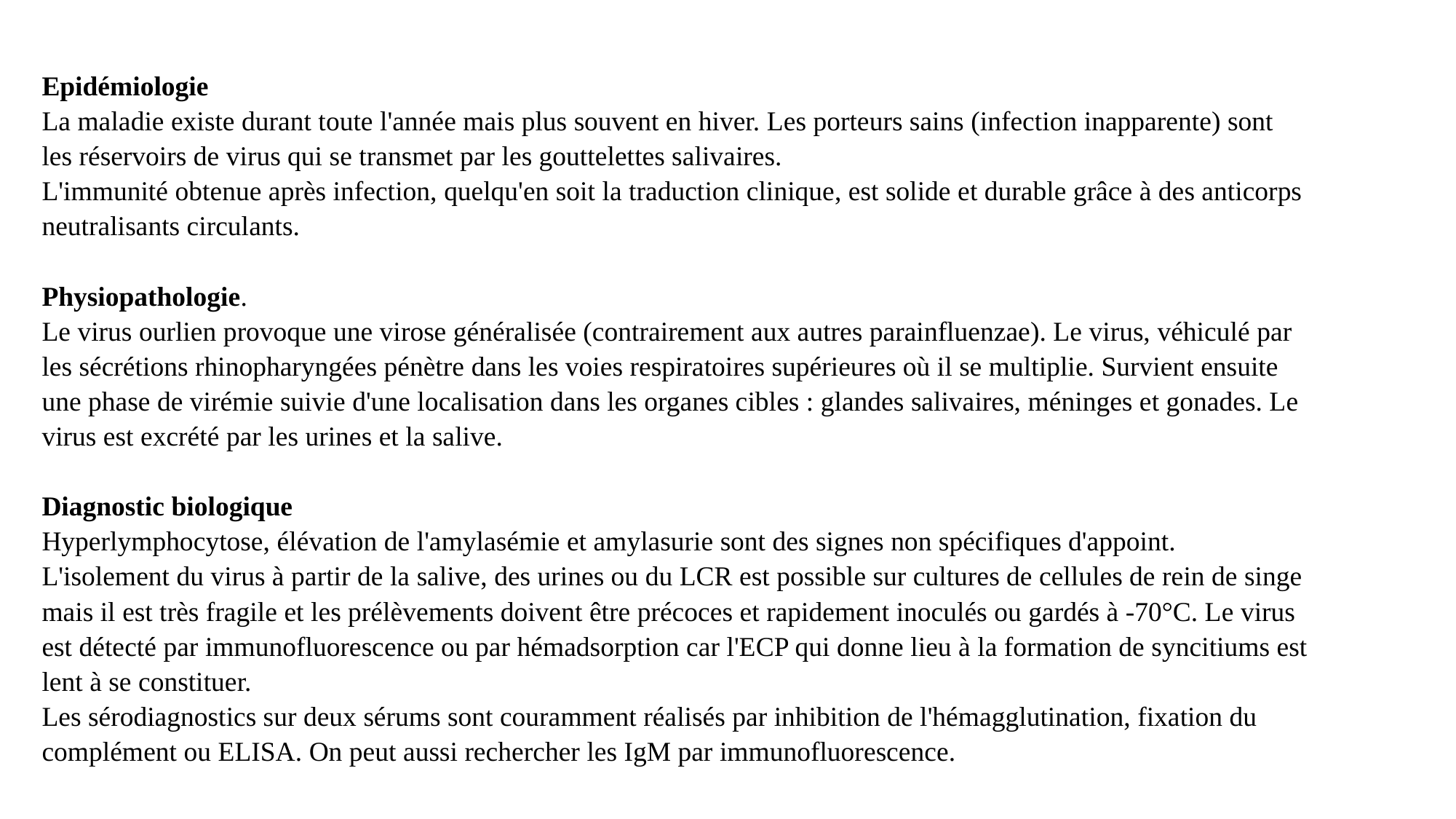

Epidémiologie
La maladie existe durant toute l'année mais plus souvent en hiver. Les porteurs sains (infection inapparente) sont les réservoirs de virus qui se transmet par les gouttelettes salivaires. 
L'immunité obtenue après infection, quelqu'en soit la traduction clinique, est solide et durable grâce à des anticorps neutralisants circulants.

Physiopathologie.
Le virus ourlien provoque une virose généralisée (contrairement aux autres parainfluenzae). Le virus, véhiculé par les sécrétions rhinopharyngées pénètre dans les voies respiratoires supérieures où il se multiplie. Survient ensuite une phase de virémie suivie d'une localisation dans les organes cibles : glandes salivaires, méninges et gonades. Le virus est excrété par les urines et la salive.

Diagnostic biologique
Hyperlymphocytose, élévation de l'amylasémie et amylasurie sont des signes non spécifiques d'appoint.
L'isolement du virus à partir de la salive, des urines ou du LCR est possible sur cultures de cellules de rein de singe mais il est très fragile et les prélèvements doivent être précoces et rapidement inoculés ou gardés à -70°C. Le virus est détecté par immunofluorescence ou par hémadsorption car l'ECP qui donne lieu à la formation de syncitiums est lent à se constituer.
Les sérodiagnostics sur deux sérums sont couramment réalisés par inhibition de l'hémagglutination, fixation du complément ou ELISA. On peut aussi rechercher les IgM par immunofluorescence.